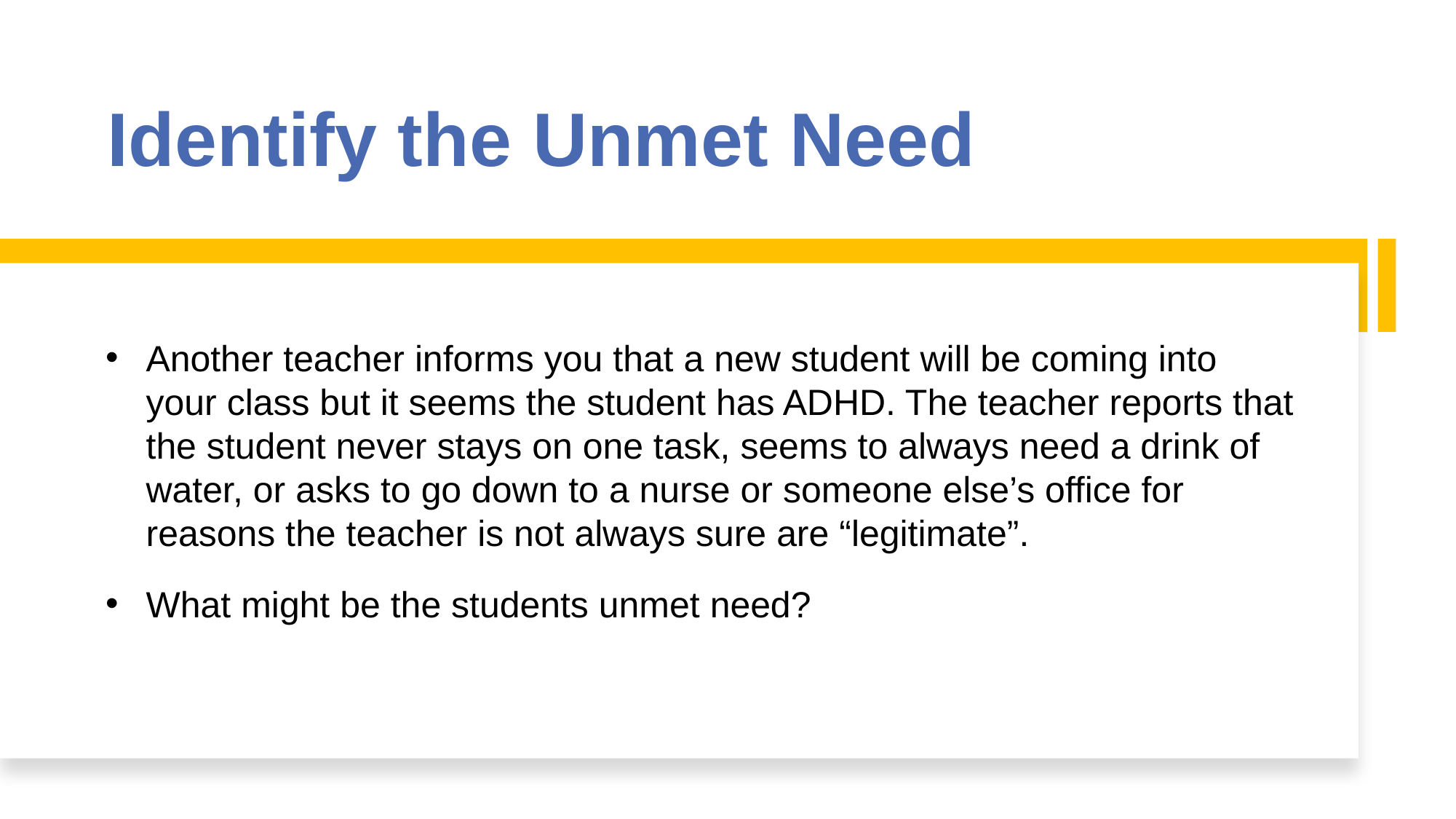

# Identify the Unmet Need

Another teacher informs you that a new student will be coming into your class but it seems the student has ADHD. The teacher reports that the student never stays on one task, seems to always need a drink of water, or asks to go down to a nurse or someone else’s office for reasons the teacher is not always sure are “legitimate”.
What might be the students unmet need?